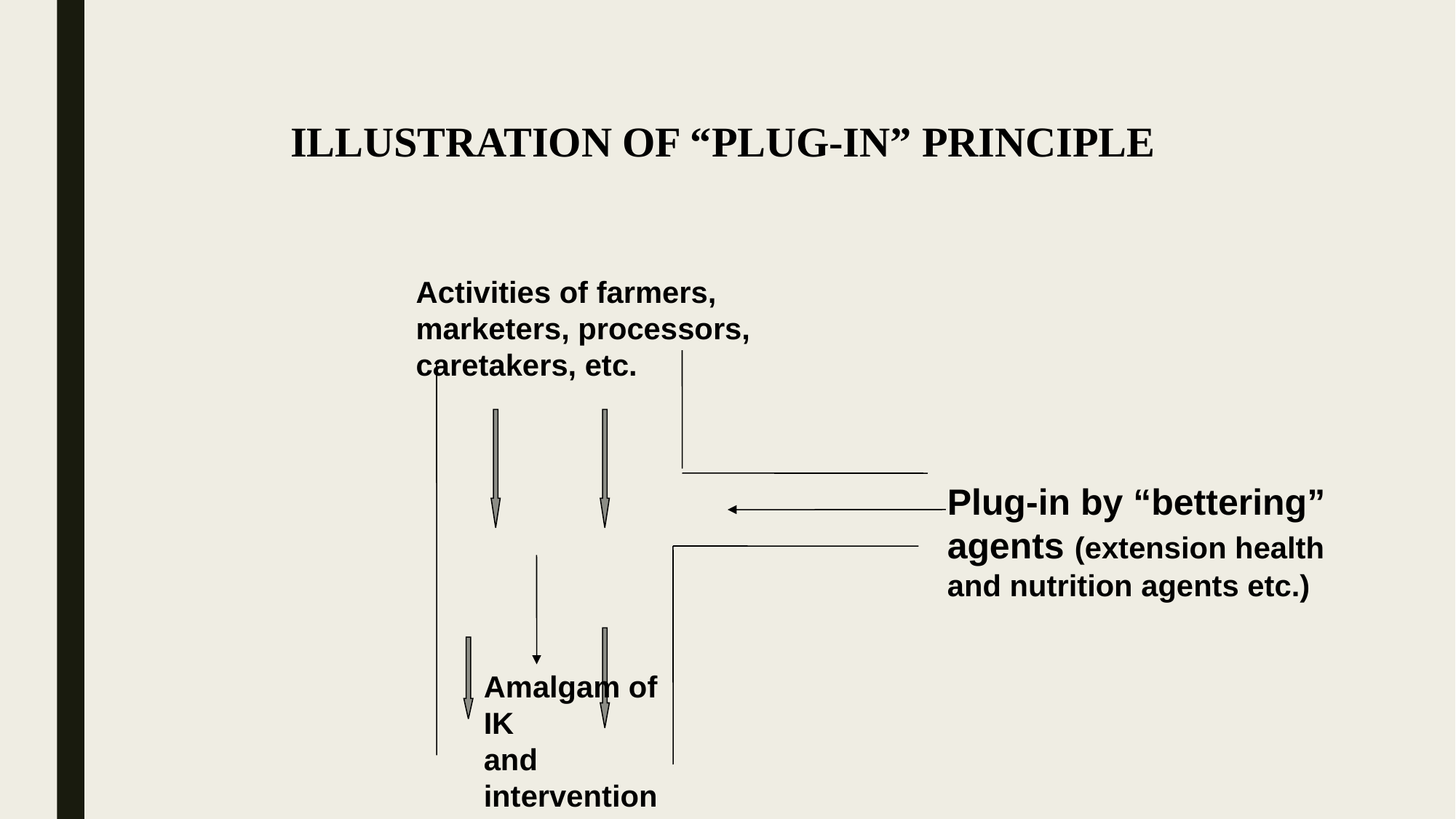

ILLUSTRATION OF “PLUG-IN” PRINCIPLE
Activities of farmers, marketers, processors, caretakers, etc.

Plug-in by “bettering”
agents (extension health
and nutrition agents etc.)

Amalgam of IK
and intervention